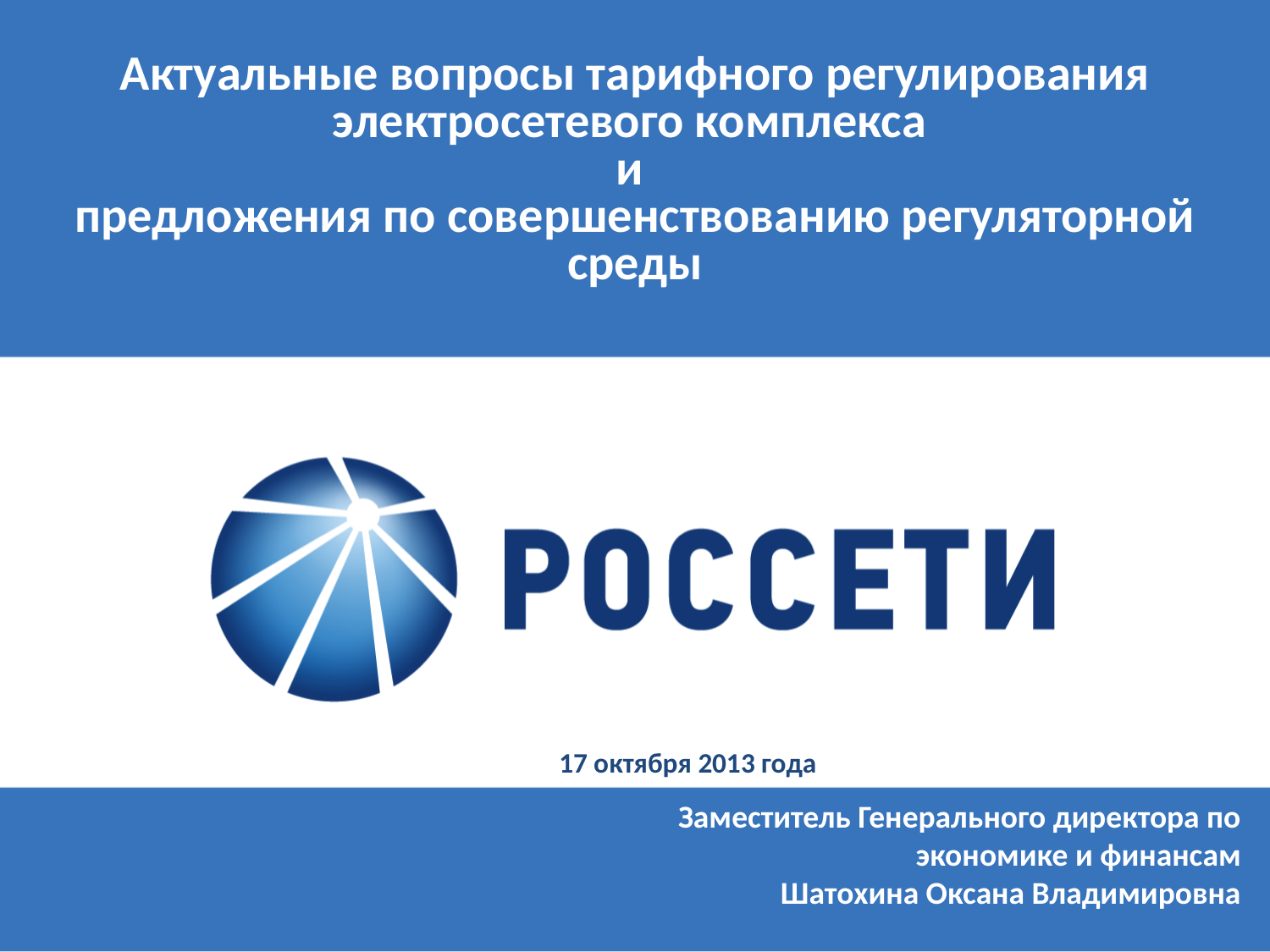

# Актуальные вопросы тарифного регулирования электросетевого комплекса и предложения по совершенствованию регуляторной среды
17 октября 2013 года
Заместитель Генерального директора по экономике и финансам
Шатохина Оксана Владимировна